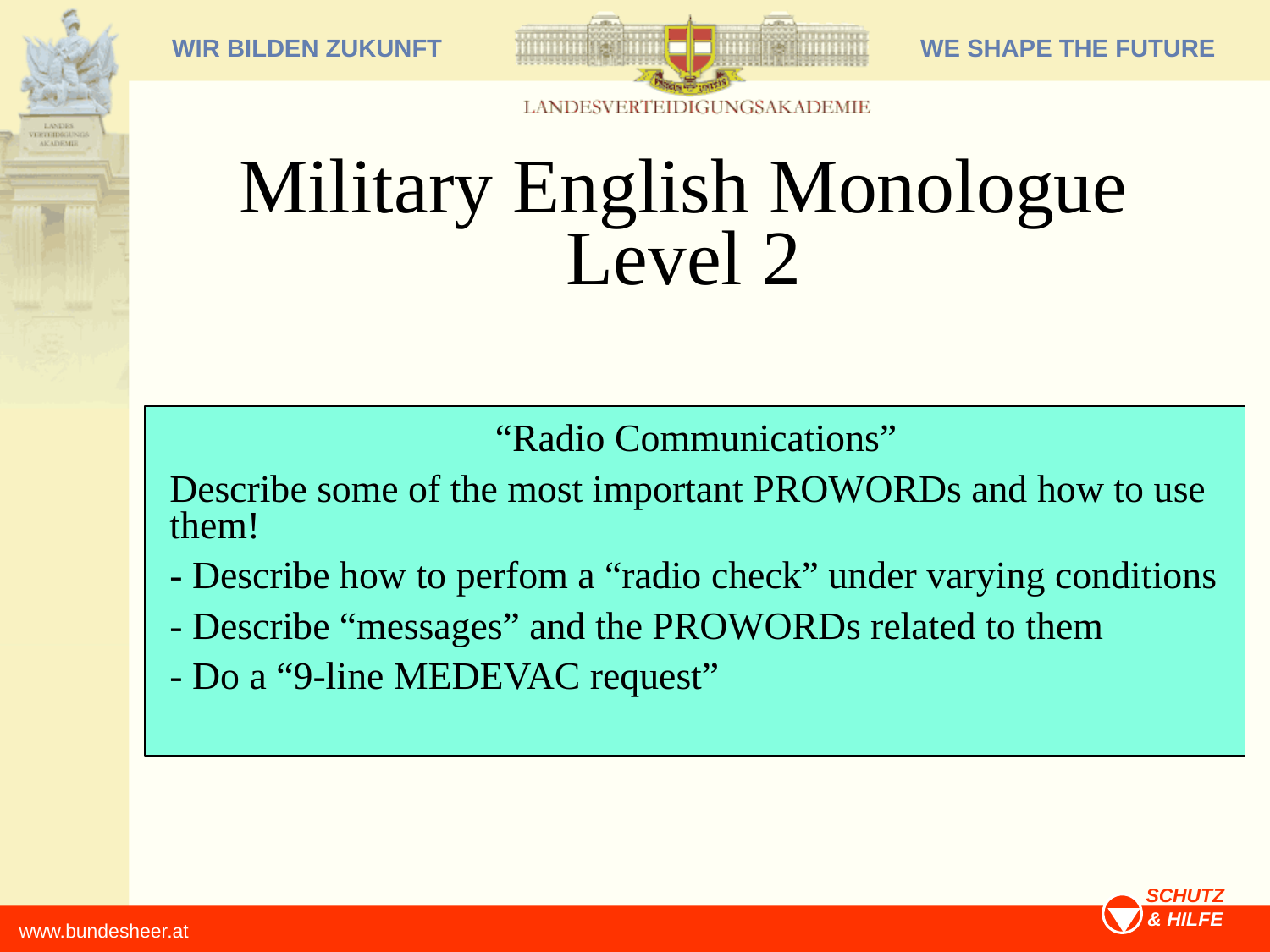

# Military English Monologue Level 2

“Radio Communications”
Describe some of the most important PROWORDs and how to use them!
- Describe how to perfom a “radio check” under varying conditions
- Describe “messages” and the PROWORDs related to them
- Do a “9-line MEDEVAC request”